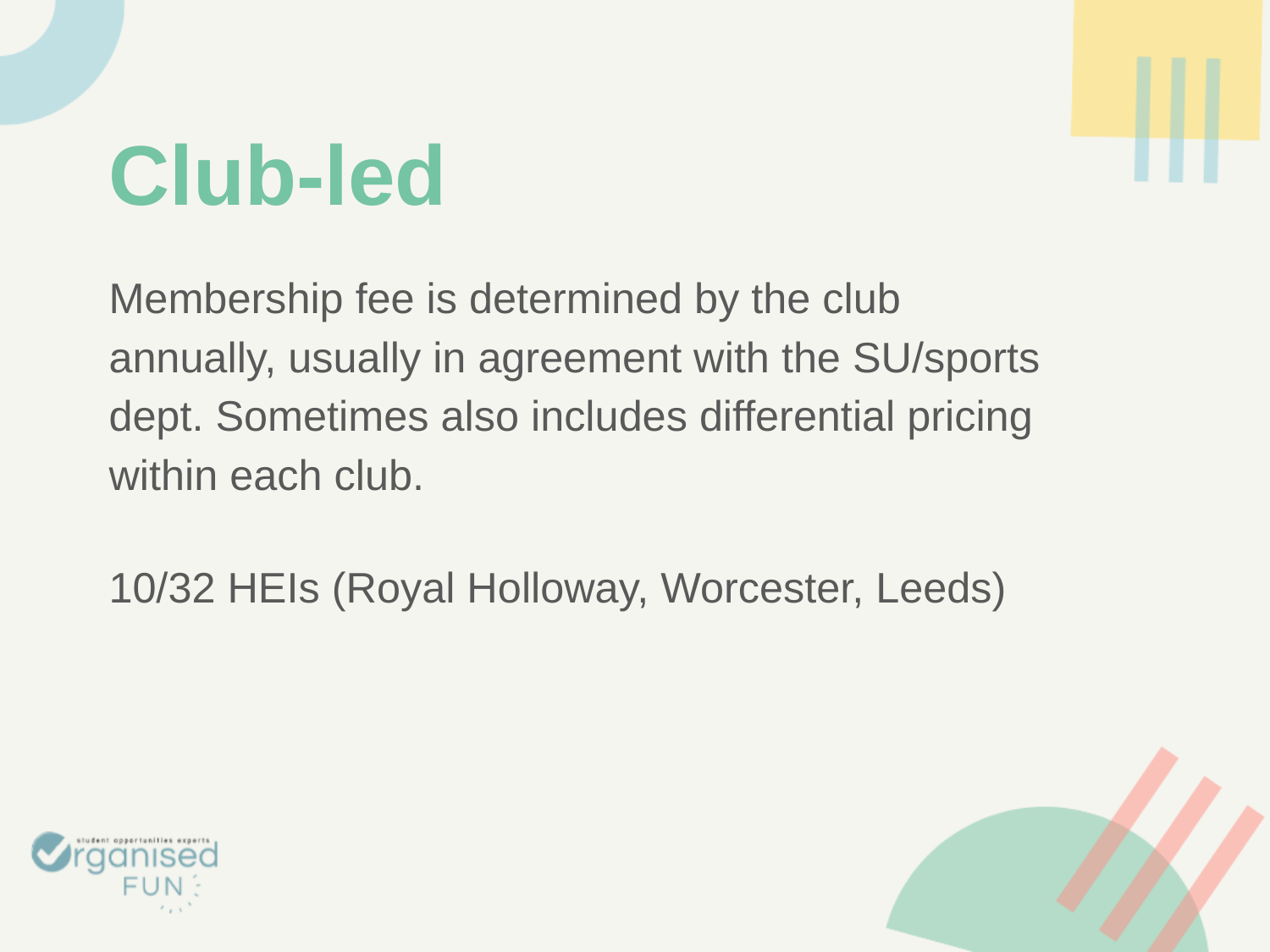

# Club-led
Membership fee is determined by the club annually, usually in agreement with the SU/sports dept. Sometimes also includes differential pricing within each club.
10/32 HEIs (Royal Holloway, Worcester, Leeds)